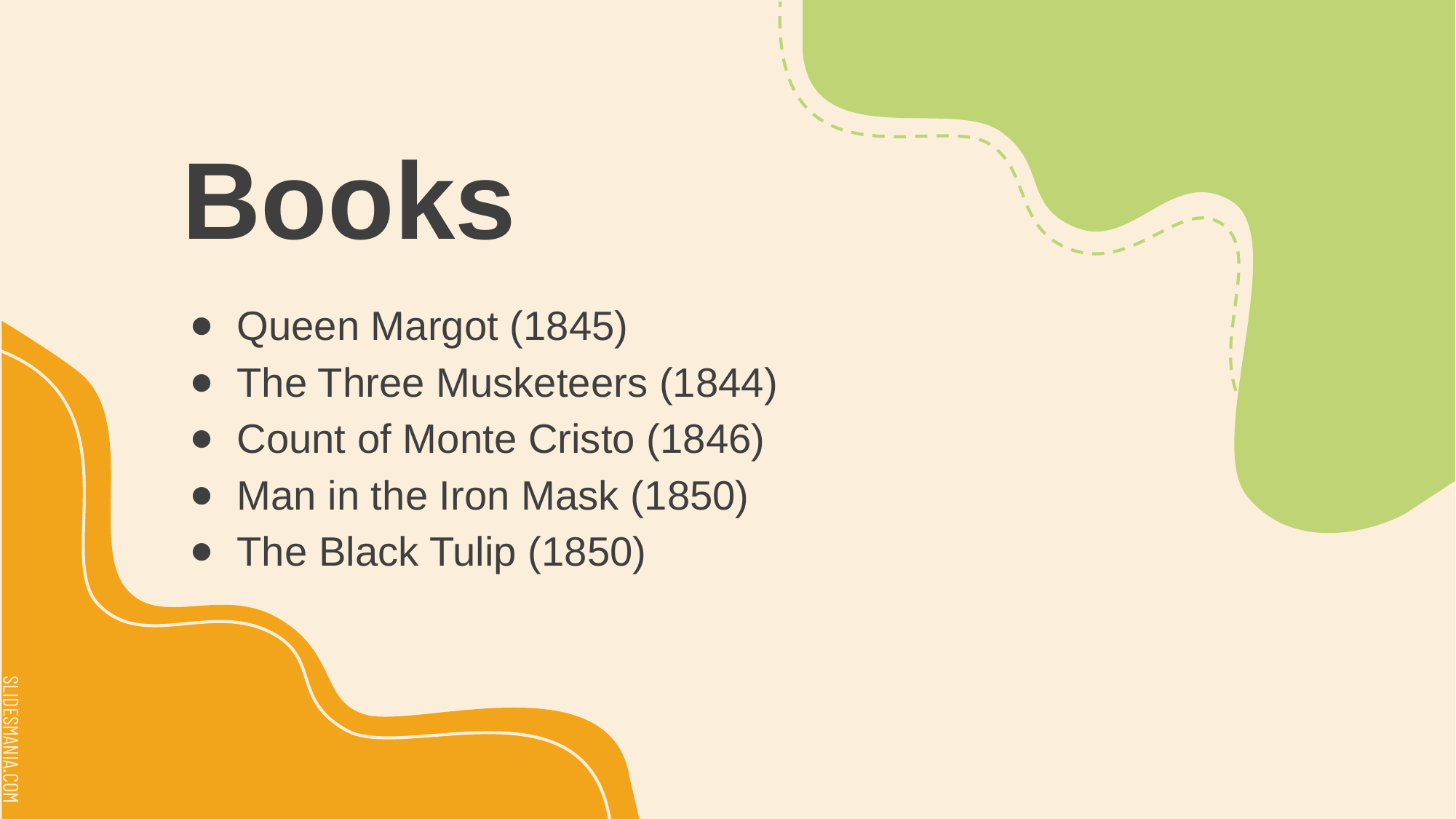

# Books
Queen Margot (1845)
The Three Musketeers (1844)
Count of Monte Cristo (1846)
Man in the Iron Mask (1850)
The Black Tulip (1850)